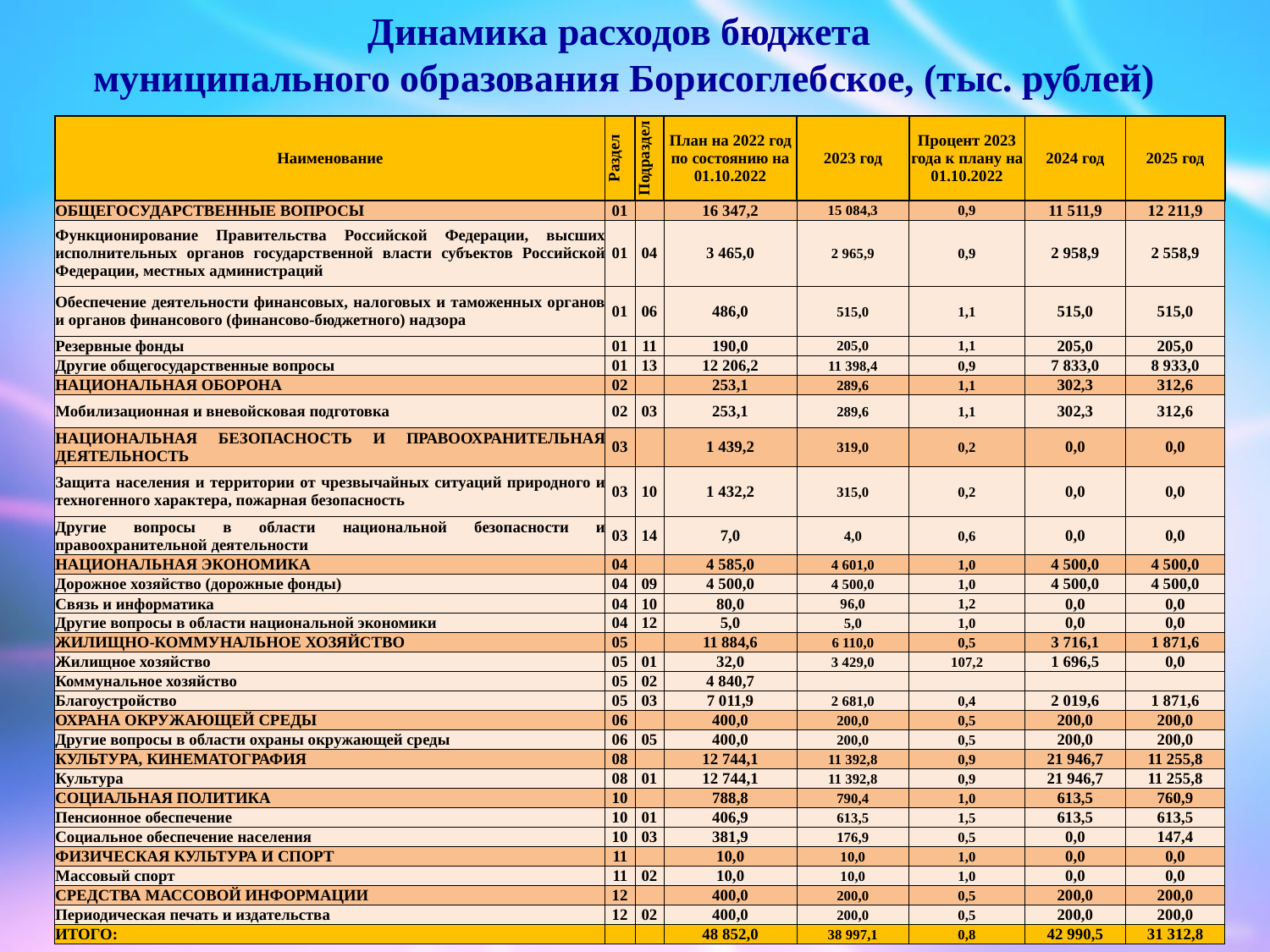

Динамика расходов бюджета
муниципального образования Борисоглебское, (тыс. рублей)
| Наименование | Раздел | Подраздел | План на 2022 год по состоянию на 01.10.2022 | 2023 год | Процент 2023 года к плану на 01.10.2022 | 2024 год | 2025 год |
| --- | --- | --- | --- | --- | --- | --- | --- |
| ОБЩЕГОСУДАРСТВЕННЫЕ ВОПРОСЫ | 01 |  | 16 347,2 | 15 084,3 | 0,9 | 11 511,9 | 12 211,9 |
| Функционирование Правительства Российской Федерации, высших исполнительных органов государственной власти субъектов Российской Федерации, местных администраций | 01 | 04 | 3 465,0 | 2 965,9 | 0,9 | 2 958,9 | 2 558,9 |
| Обеспечение деятельности финансовых, налоговых и таможенных органов и органов финансового (финансово-бюджетного) надзора | 01 | 06 | 486,0 | 515,0 | 1,1 | 515,0 | 515,0 |
| Резервные фонды | 01 | 11 | 190,0 | 205,0 | 1,1 | 205,0 | 205,0 |
| Другие общегосударственные вопросы | 01 | 13 | 12 206,2 | 11 398,4 | 0,9 | 7 833,0 | 8 933,0 |
| НАЦИОНАЛЬНАЯ ОБОРОНА | 02 |  | 253,1 | 289,6 | 1,1 | 302,3 | 312,6 |
| Мобилизационная и вневойсковая подготовка | 02 | 03 | 253,1 | 289,6 | 1,1 | 302,3 | 312,6 |
| НАЦИОНАЛЬНАЯ БЕЗОПАСНОСТЬ И ПРАВООХРАНИТЕЛЬНАЯ ДЕЯТЕЛЬНОСТЬ | 03 |  | 1 439,2 | 319,0 | 0,2 | 0,0 | 0,0 |
| Защита населения и территории от чрезвычайных ситуаций природного и техногенного характера, пожарная безопасность | 03 | 10 | 1 432,2 | 315,0 | 0,2 | 0,0 | 0,0 |
| Другие вопросы в области национальной безопасности и правоохранительной деятельности | 03 | 14 | 7,0 | 4,0 | 0,6 | 0,0 | 0,0 |
| НАЦИОНАЛЬНАЯ ЭКОНОМИКА | 04 |  | 4 585,0 | 4 601,0 | 1,0 | 4 500,0 | 4 500,0 |
| Дорожное хозяйство (дорожные фонды) | 04 | 09 | 4 500,0 | 4 500,0 | 1,0 | 4 500,0 | 4 500,0 |
| Связь и информатика | 04 | 10 | 80,0 | 96,0 | 1,2 | 0,0 | 0,0 |
| Другие вопросы в области национальной экономики | 04 | 12 | 5,0 | 5,0 | 1,0 | 0,0 | 0,0 |
| ЖИЛИЩНО-КОММУНАЛЬНОЕ ХОЗЯЙСТВО | 05 |  | 11 884,6 | 6 110,0 | 0,5 | 3 716,1 | 1 871,6 |
| Жилищное хозяйство | 05 | 01 | 32,0 | 3 429,0 | 107,2 | 1 696,5 | 0,0 |
| Коммунальное хозяйство | 05 | 02 | 4 840,7 |  |  |  |  |
| Благоустройство | 05 | 03 | 7 011,9 | 2 681,0 | 0,4 | 2 019,6 | 1 871,6 |
| ОХРАНА ОКРУЖАЮЩЕЙ СРЕДЫ | 06 |  | 400,0 | 200,0 | 0,5 | 200,0 | 200,0 |
| Другие вопросы в области охраны окружающей среды | 06 | 05 | 400,0 | 200,0 | 0,5 | 200,0 | 200,0 |
| КУЛЬТУРА, КИНЕМАТОГРАФИЯ | 08 |  | 12 744,1 | 11 392,8 | 0,9 | 21 946,7 | 11 255,8 |
| Культура | 08 | 01 | 12 744,1 | 11 392,8 | 0,9 | 21 946,7 | 11 255,8 |
| СОЦИАЛЬНАЯ ПОЛИТИКА | 10 |  | 788,8 | 790,4 | 1,0 | 613,5 | 760,9 |
| Пенсионное обеспечение | 10 | 01 | 406,9 | 613,5 | 1,5 | 613,5 | 613,5 |
| Социальное обеспечение населения | 10 | 03 | 381,9 | 176,9 | 0,5 | 0,0 | 147,4 |
| ФИЗИЧЕСКАЯ КУЛЬТУРА И СПОРТ | 11 |  | 10,0 | 10,0 | 1,0 | 0,0 | 0,0 |
| Массовый спорт | 11 | 02 | 10,0 | 10,0 | 1,0 | 0,0 | 0,0 |
| СРЕДСТВА МАССОВОЙ ИНФОРМАЦИИ | 12 |  | 400,0 | 200,0 | 0,5 | 200,0 | 200,0 |
| Периодическая печать и издательства | 12 | 02 | 400,0 | 200,0 | 0,5 | 200,0 | 200,0 |
| ИТОГО: |  |  | 48 852,0 | 38 997,1 | 0,8 | 42 990,5 | 31 312,8 |